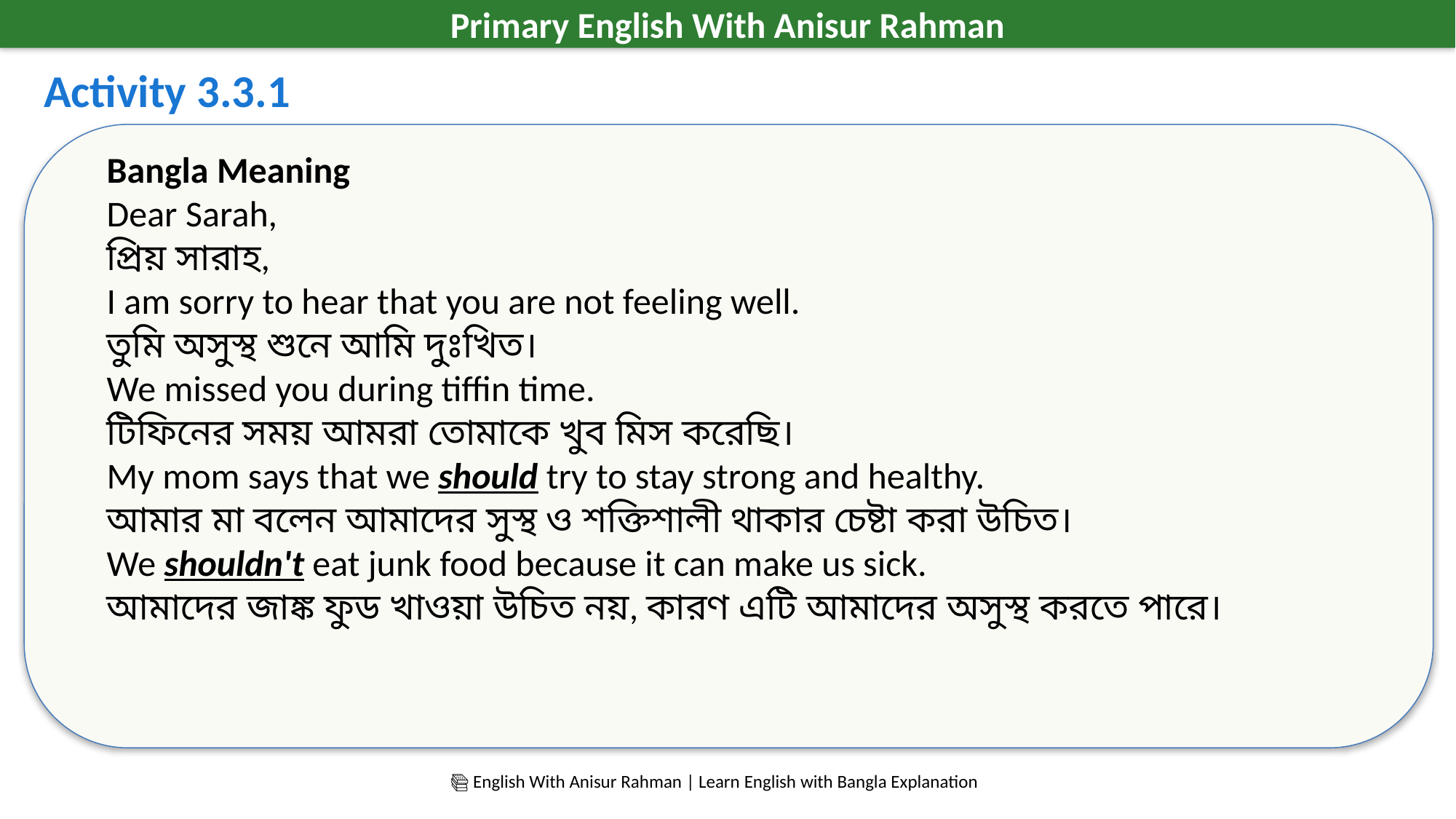

Primary English With Anisur Rahman
Activity 3.3.1

Bangla Meaning
Dear Sarah,
প্রিয় সারাহ,
I am sorry to hear that you are not feeling well.
তুমি অসুস্থ শুনে আমি দুঃখিত।
We missed you during tiffin time.
টিফিনের সময় আমরা তোমাকে খুব মিস করেছি।
My mom says that we should try to stay strong and healthy.
আমার মা বলেন আমাদের সুস্থ ও শক্তিশালী থাকার চেষ্টা করা উচিত।
We shouldn't eat junk food because it can make us sick.
আমাদের জাঙ্ক ফুড খাওয়া উচিত নয়, কারণ এটি আমাদের অসুস্থ করতে পারে।
📚 English With Anisur Rahman | Learn English with Bangla Explanation